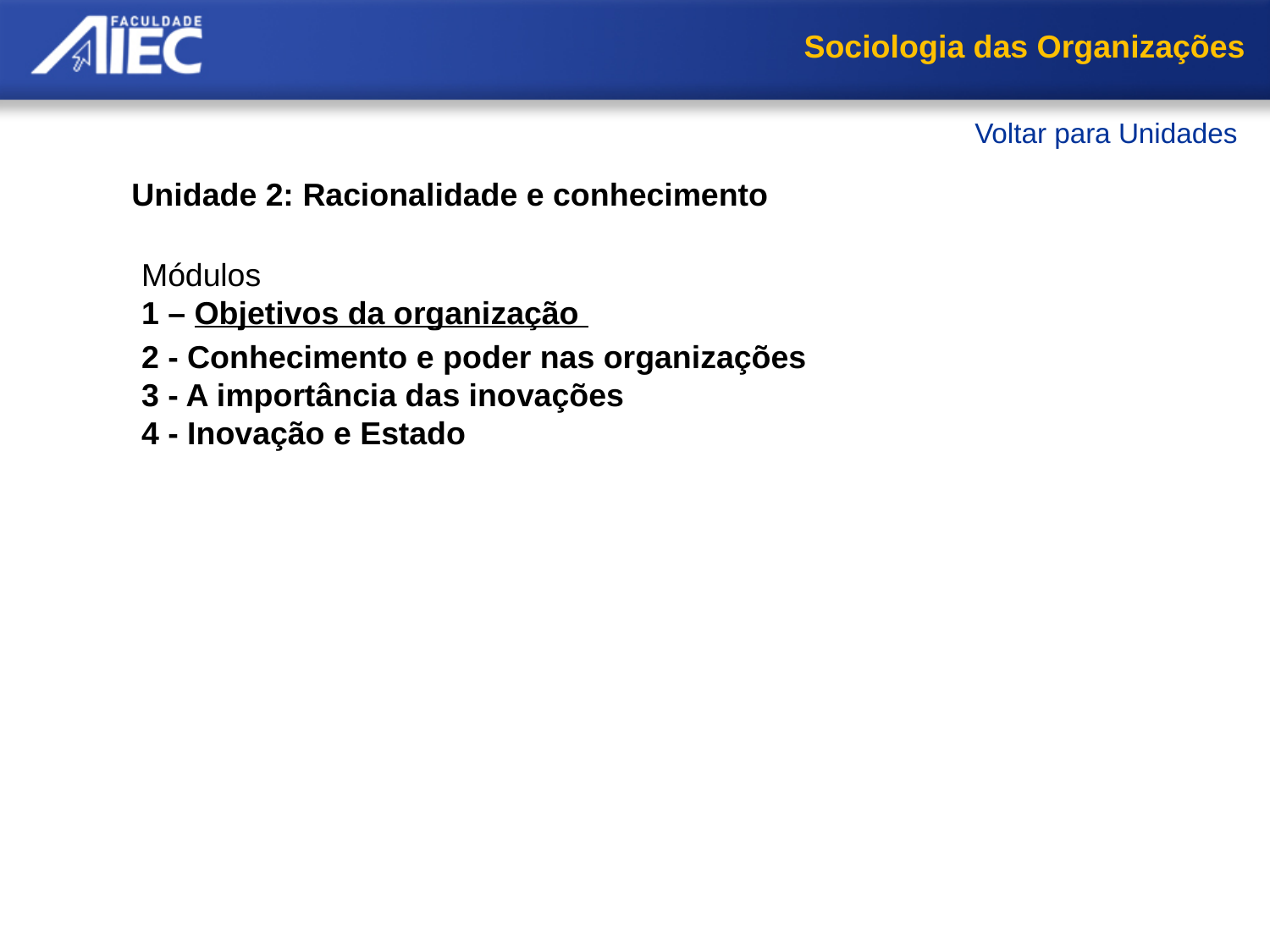

Sociologia das Organizações
Voltar para Unidades
Unidade 2: Racionalidade e conhecimento
Módulos
1 – Objetivos da organização
Conceitos: objetivos e organização
Substituição de objetivos
Organizações com Múltiplas Finalidades
Modelos de objetivos e sistema
Modelos de sobrevivência e eficiência
Resumo
2 - Conhecimento e poder nas organizações
3 - A importância das inovações
4 - Inovação e Estado